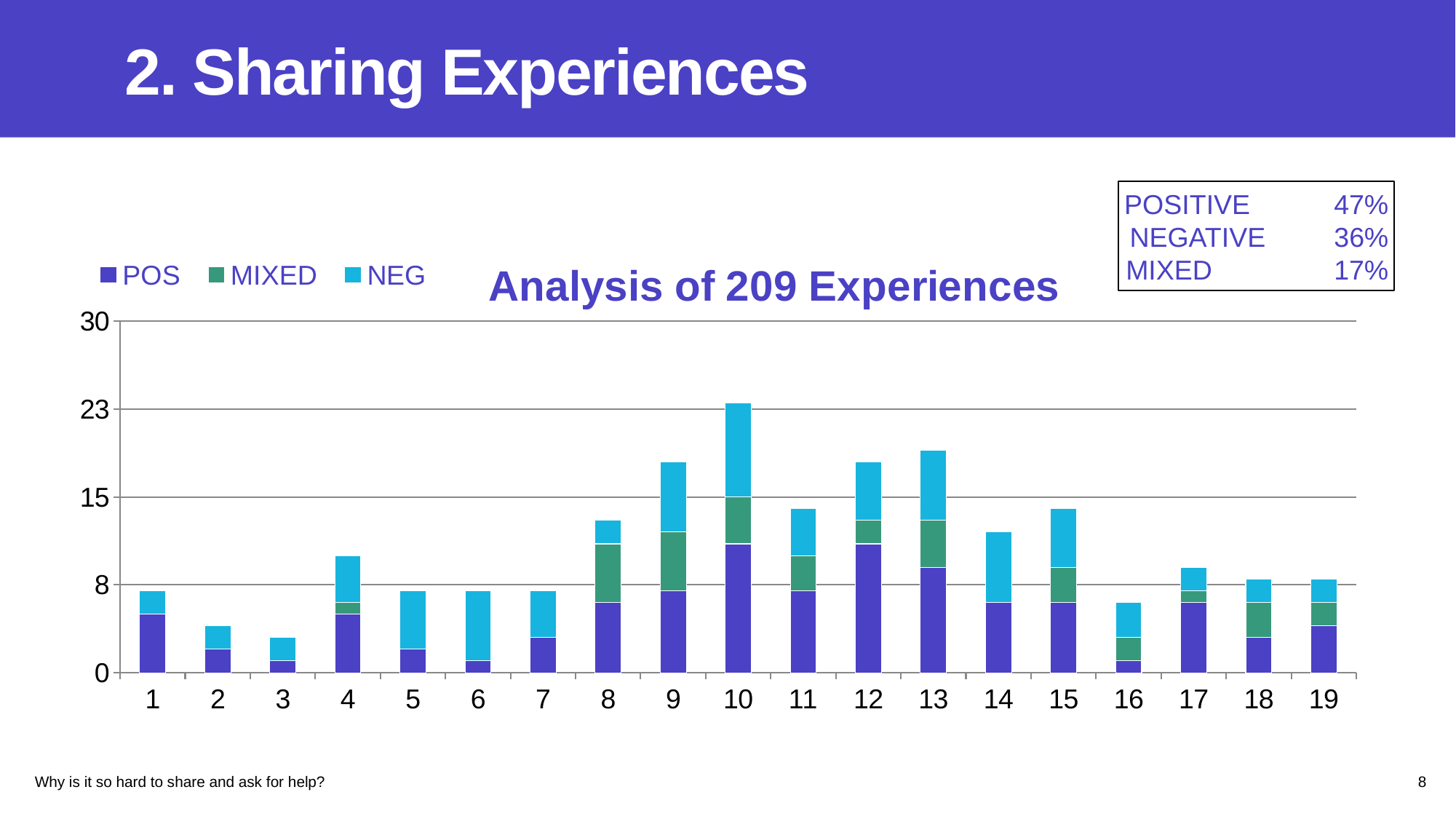

# 2. Sharing Experiences
POSITIVE           47% NEGATIVE         36%
MIXED                17%

### Chart: Analysis of 209 Experiences

| Category | POS | MIXED | NEG |
|---|---|---|---|
| 1 | 5.0 | 0.0 | 2.0 |
| 2 | 2.0 | 0.0 | 2.0 |
| 3 | 1.0 | 0.0 | 2.0 |
| 4 | 5.0 | 1.0 | 4.0 |
| 5 | 2.0 | 0.0 | 5.0 |
| 6 | 1.0 | 0.0 | 6.0 |
| 7 | 3.0 | 0.0 | 4.0 |
| 8 | 6.0 | 5.0 | 2.0 |
| 9 | 7.0 | 5.0 | 6.0 |
| 10 | 11.0 | 4.0 | 8.0 |
| 11 | 7.0 | 3.0 | 4.0 |
| 12 | 11.0 | 2.0 | 5.0 |
| 13 | 9.0 | 4.0 | 6.0 |
| 14 | 6.0 | 0.0 | 6.0 |
| 15 | 6.0 | 3.0 | 5.0 |
| 16 | 1.0 | 2.0 | 3.0 |
| 17 | 6.0 | 1.0 | 2.0 |
| 18 | 3.0 | 3.0 | 2.0 |
| 19 | 4.0 | 2.0 | 2.0 |
Why is it so hard to share and ask for help?
8